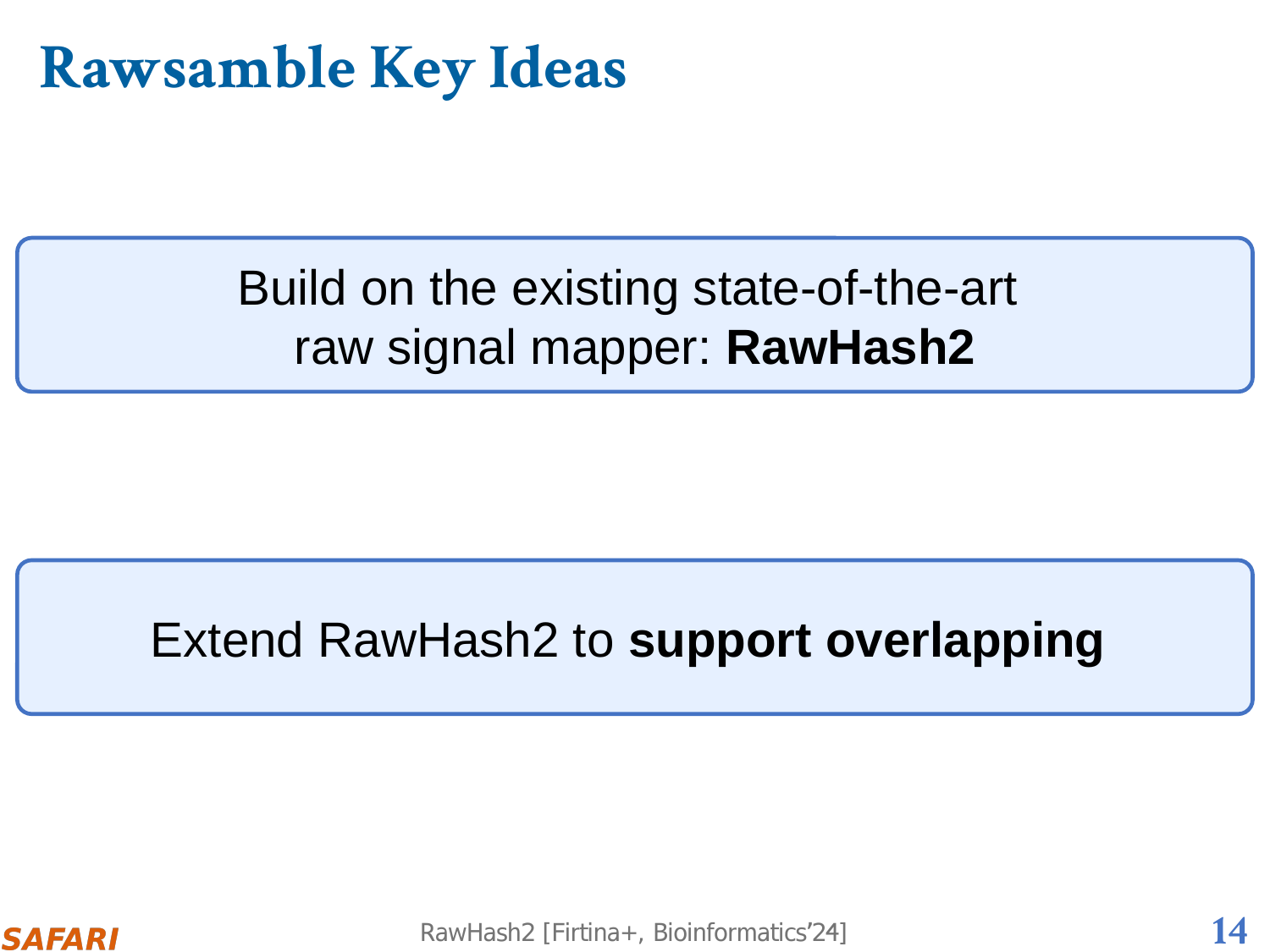

# Rawsamble Key Ideas
Build on the existing state-of-the-art
raw signal mapper: RawHash2
Extend RawHash2 to support overlapping
14
RawHash2 [Firtina+, Bioinformatics’24]